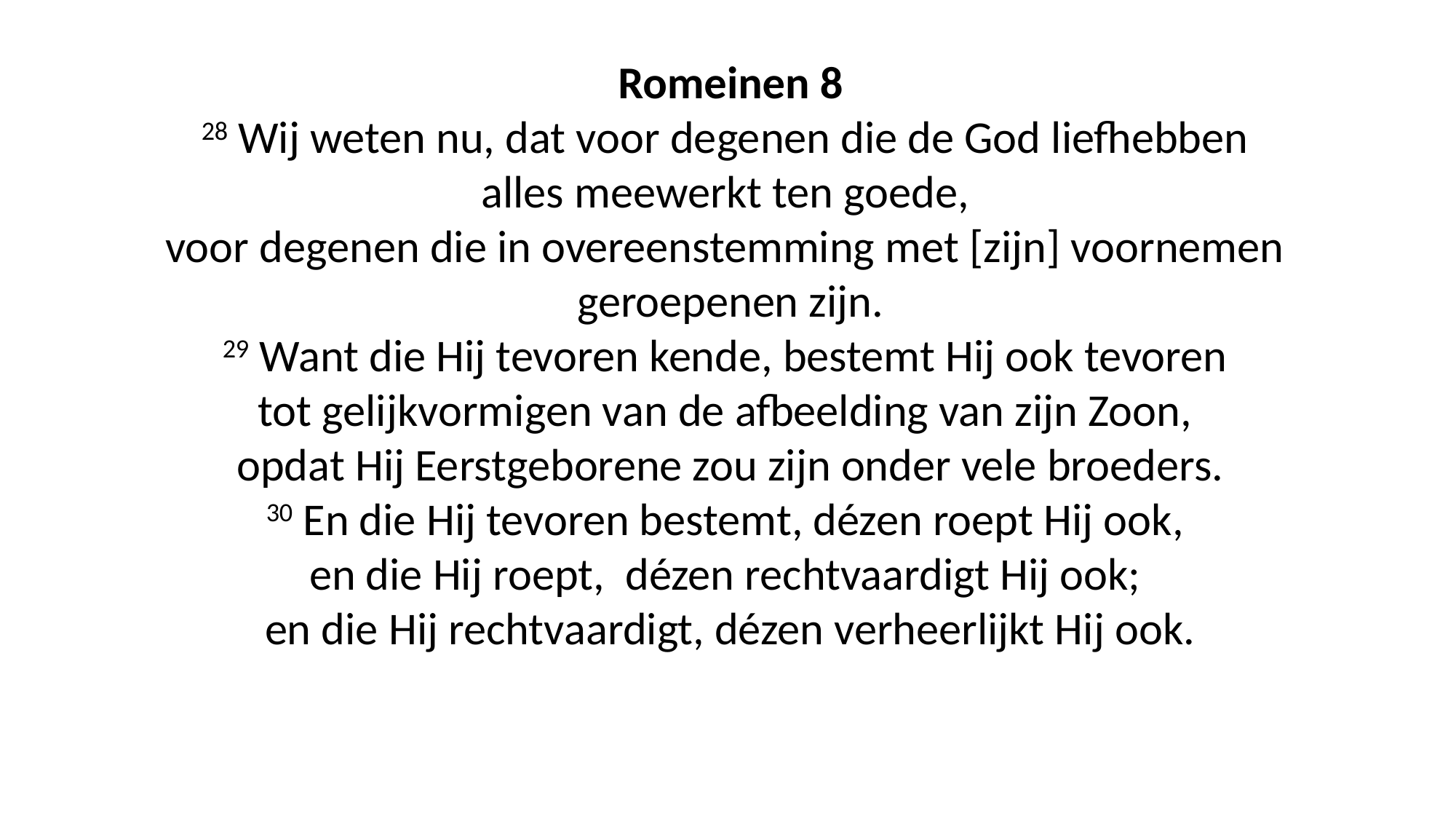

Romeinen 8
28 Wij weten nu, dat voor degenen die de God liefhebben
alles meewerkt ten goede,
voor degenen die in overeenstemming met [zijn] voornemen
geroepenen zijn.
29 Want die Hij tevoren kende, bestemt Hij ook tevoren
tot gelijkvormigen van de afbeelding van zijn Zoon,
opdat Hij Eerstgeborene zou zijn onder vele broeders.
30 En die Hij tevoren bestemt, dézen roept Hij ook,
en die Hij roept,  dézen rechtvaardigt Hij ook;
en die Hij rechtvaardigt, dézen verheerlijkt Hij ook.